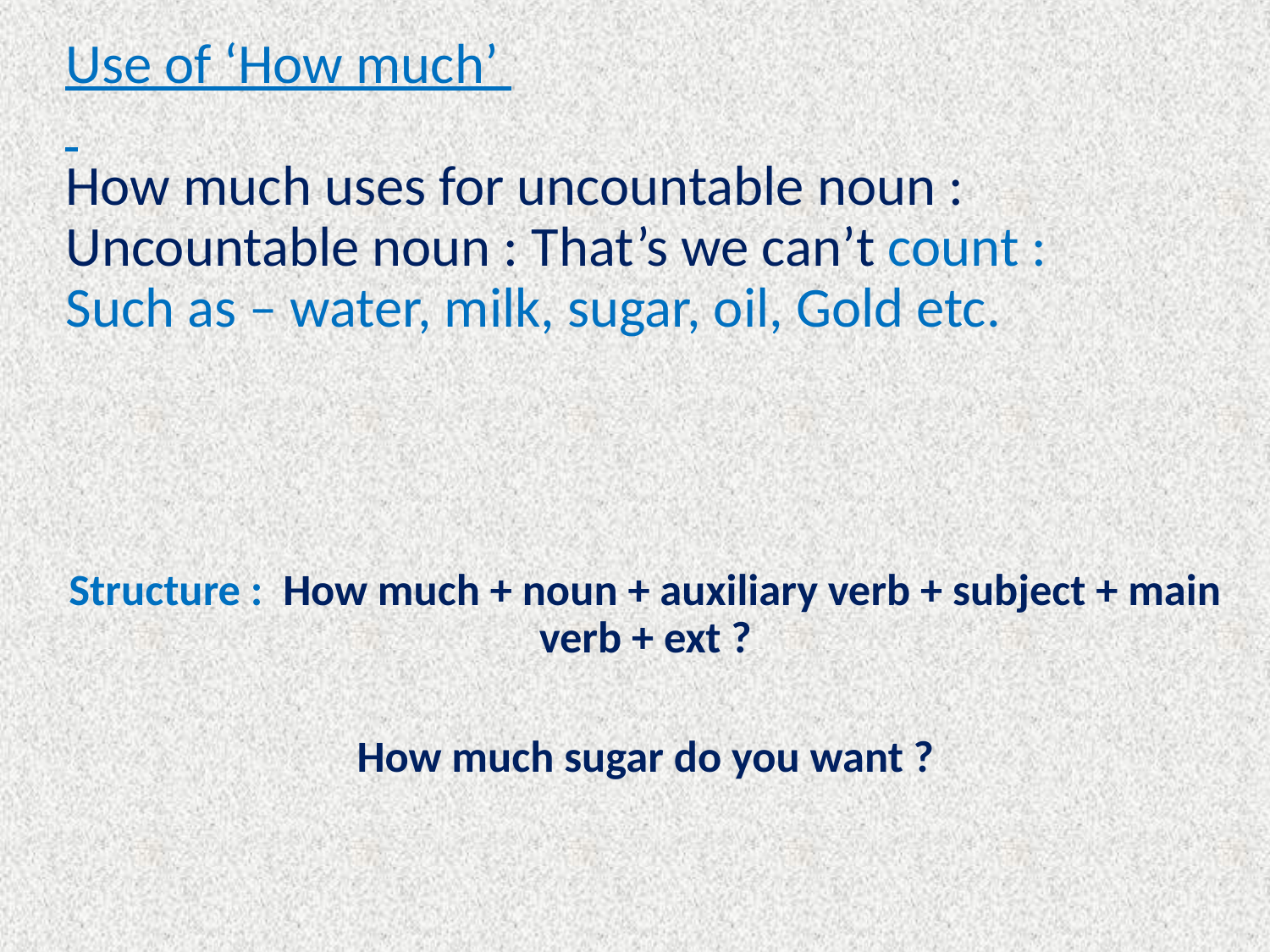

# Use of ‘How much’ How much uses for uncountable noun : Uncountable noun : That’s we can’t count : Such as – water, milk, sugar, oil, Gold etc.
Structure :  How much + noun + auxiliary verb + subject + main verb + ext ?

How much sugar do you want ?